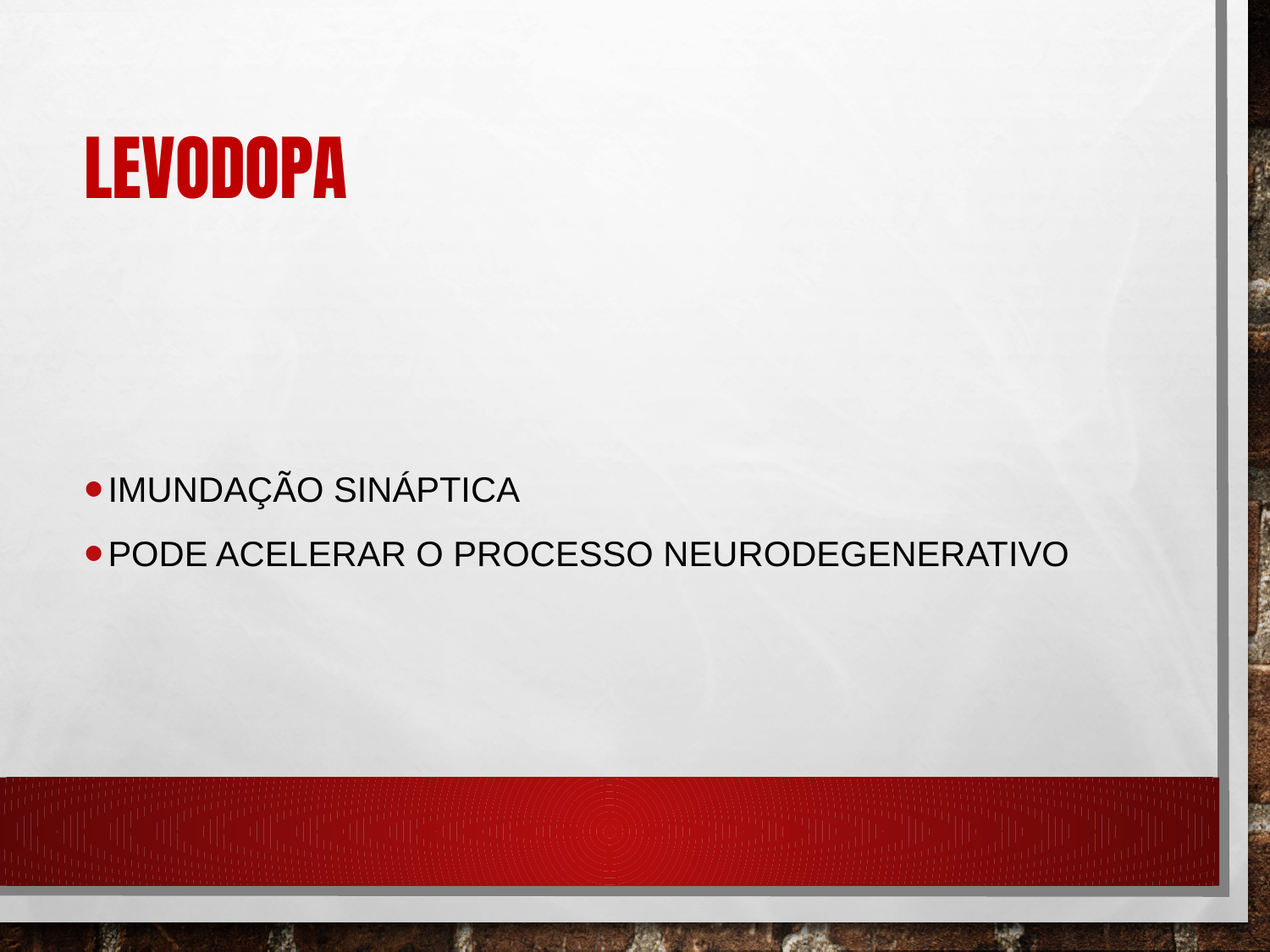

# Levodopa
Imundação sináptica
Pode acelerar o processo neurodegenerativo